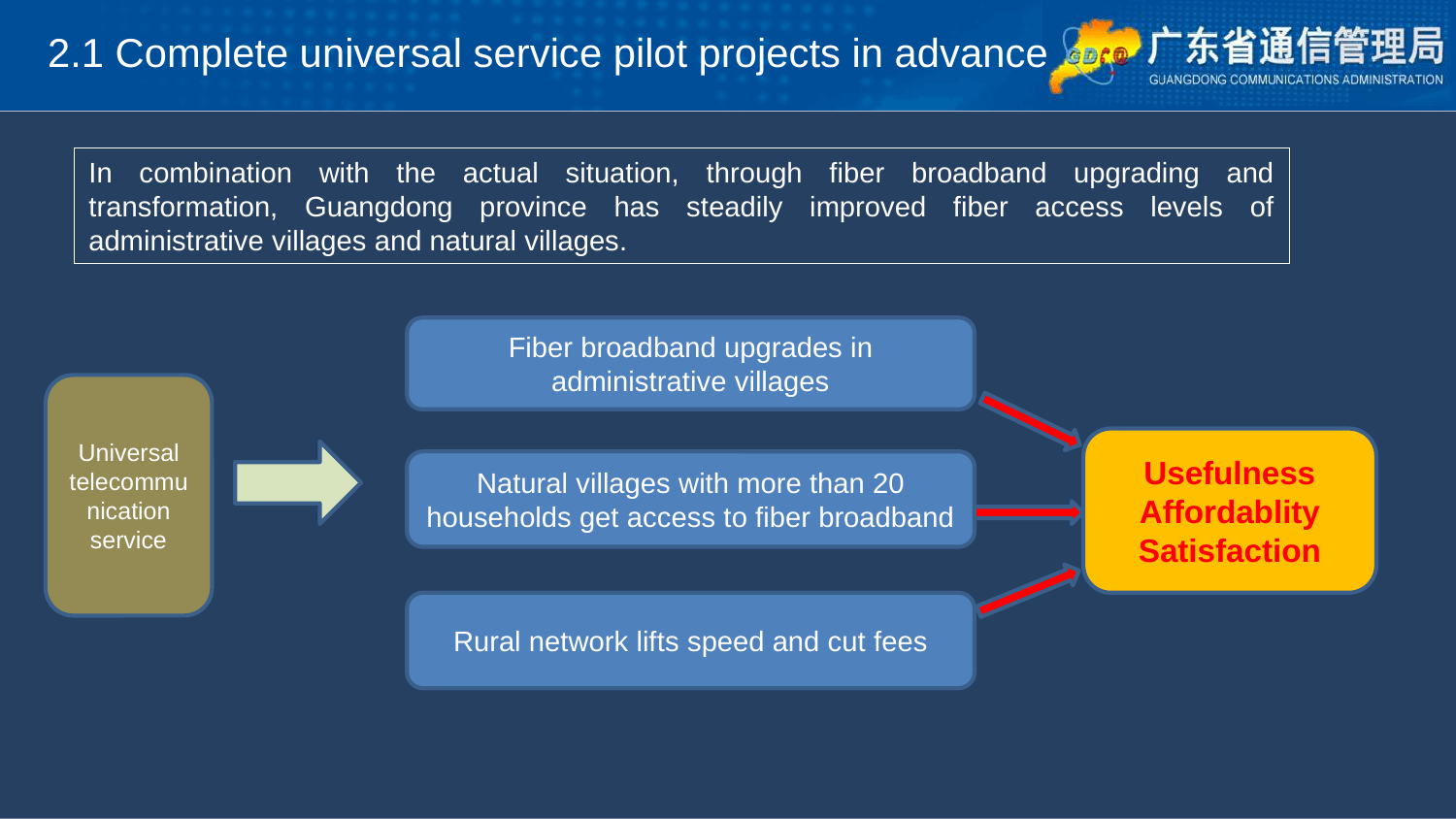

2.1 Complete universal service pilot projects in advance
In combination with the actual situation, through fiber broadband upgrading and transformation, Guangdong province has steadily improved fiber access levels of administrative villages and natural villages.
Fiber broadband upgrades in administrative villages
Universal telecommunication service

Usefulness
Affordablity
Satisfaction

Natural villages with more than 20 households get access to fiber broadband

Rural network lifts speed and cut fees